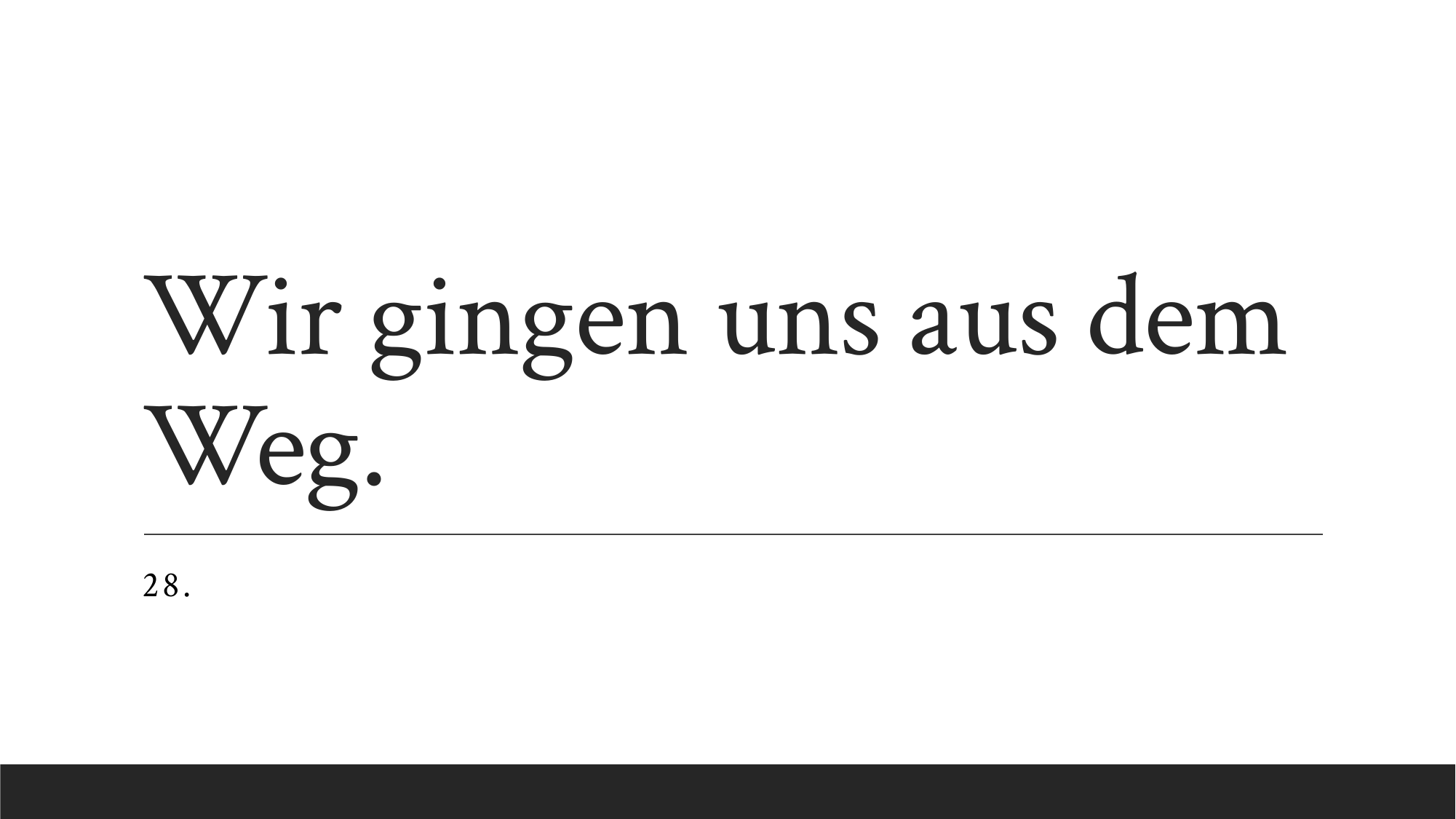

# Wir gingen uns aus dem Weg.
28.